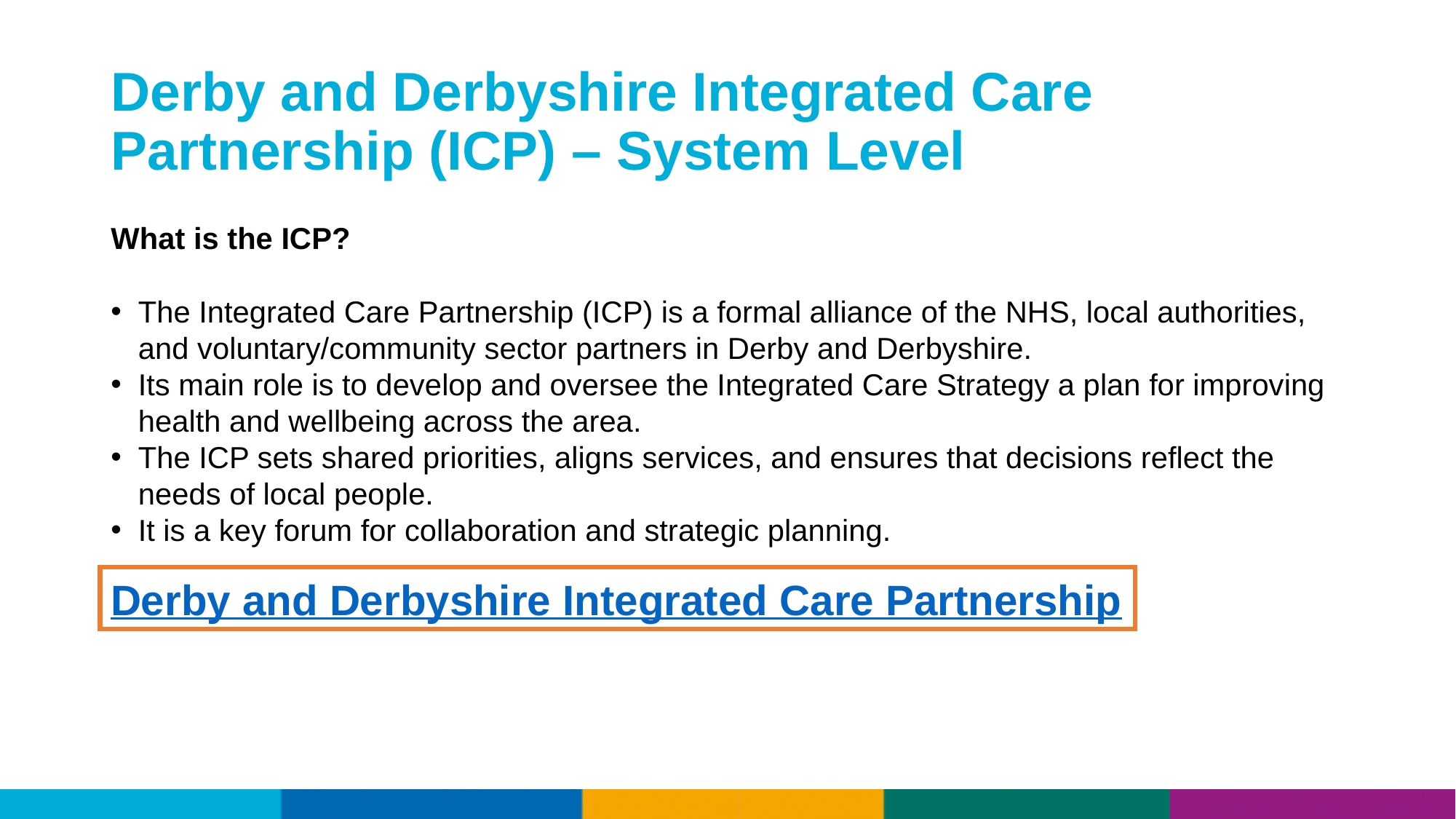

# Derby and Derbyshire Integrated Care Partnership (ICP) – System Level
What is the ICP?

The Integrated Care Partnership (ICP) is a formal alliance of the NHS, local authorities, and voluntary/community sector partners in Derby and Derbyshire.
Its main role is to develop and oversee the Integrated Care Strategy a plan for improving health and wellbeing across the area.
The ICP sets shared priorities, aligns services, and ensures that decisions reflect the needs of local people.
It is a key forum for collaboration and strategic planning.
Derby and Derbyshire Integrated Care Partnership